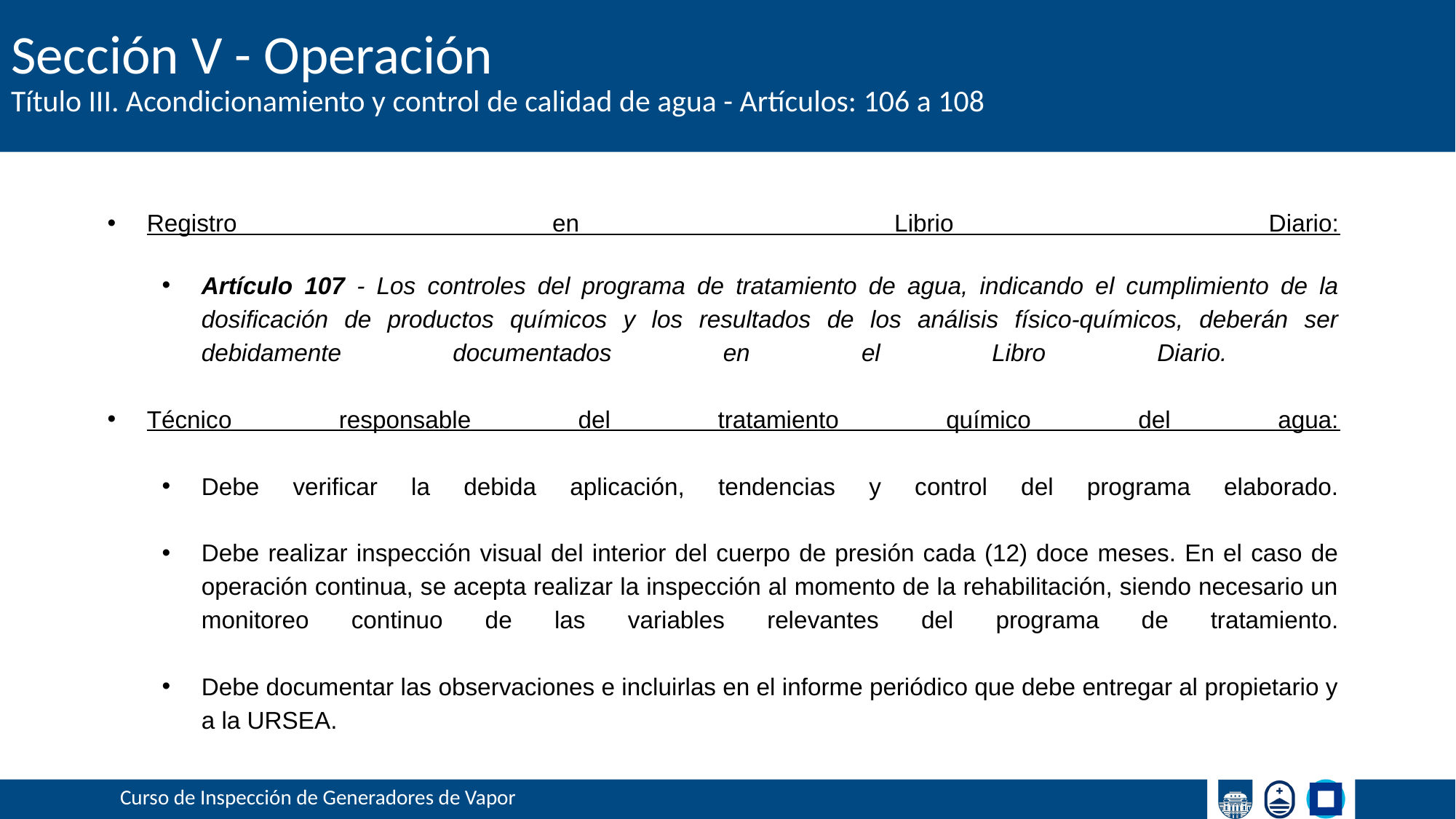

# Sección V - Operación
Título III. Acondicionamiento y control de calidad de agua - Artículos: 106 a 108
Registro en Librio Diario:
Artículo 107 - Los controles del programa de tratamiento de agua, indicando el cumplimiento de la dosificación de productos químicos y los resultados de los análisis físico-químicos, deberán ser debidamente documentados en el Libro Diario.
Técnico responsable del tratamiento químico del agua:
Debe verificar la debida aplicación, tendencias y control del programa elaborado.
Debe realizar inspección visual del interior del cuerpo de presión cada (12) doce meses. En el caso de operación continua, se acepta realizar la inspección al momento de la rehabilitación, siendo necesario un monitoreo continuo de las variables relevantes del programa de tratamiento.
Debe documentar las observaciones e incluirlas en el informe periódico que debe entregar al propietario y a la URSEA.